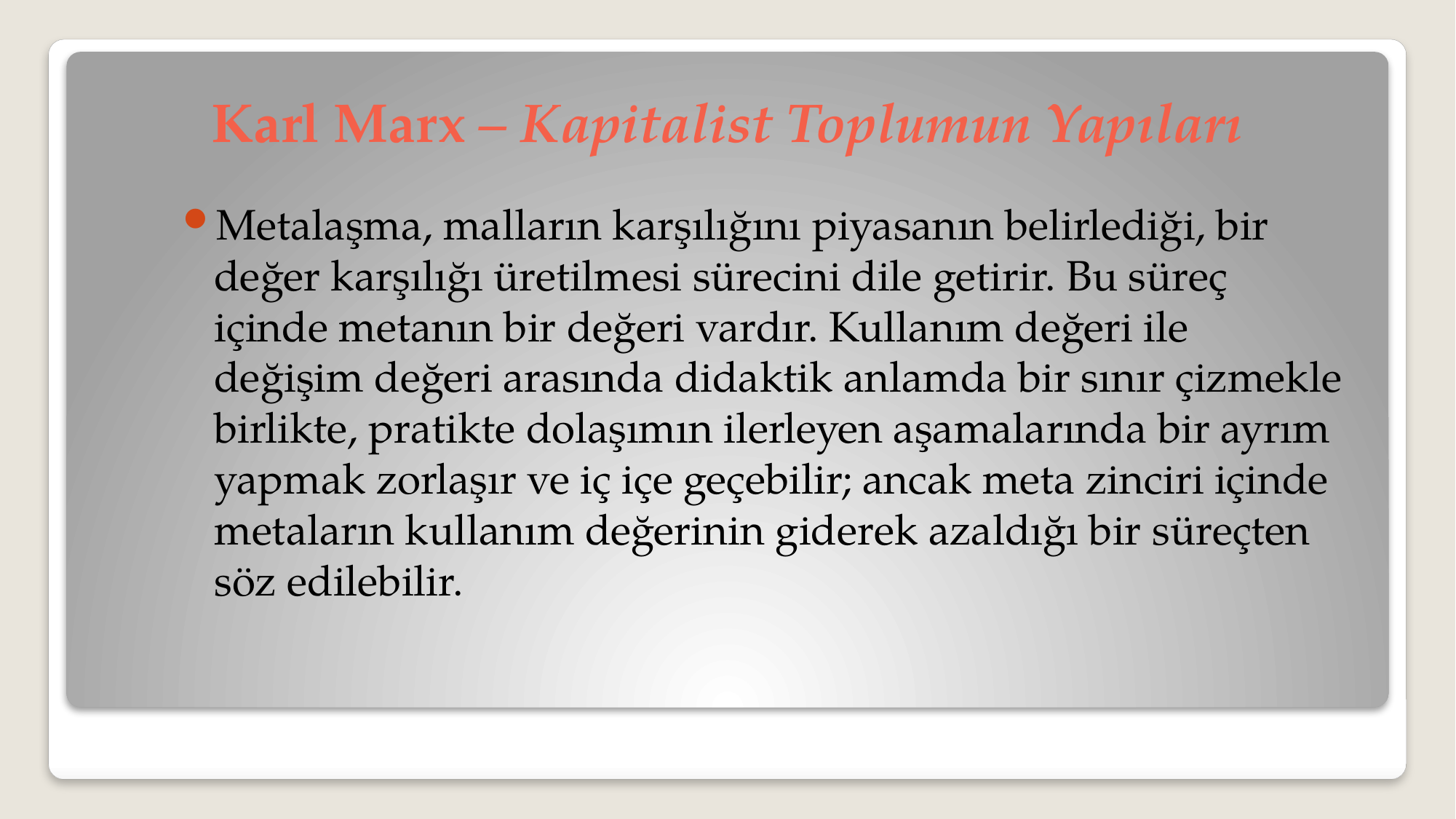

# Karl Marx – Kapitalist Toplumun Yapıları
Metalaşma, malların karşılığını piyasanın belirlediği, bir değer karşılığı üretilmesi sürecini dile getirir. Bu süreç içinde metanın bir değeri vardır. Kullanım değeri ile değişim değeri arasında didaktik anlamda bir sınır çizmekle birlikte, pratikte dolaşımın ilerleyen aşamalarında bir ayrım yapmak zorlaşır ve iç içe geçebilir; ancak meta zinciri içinde metaların kullanım değerinin giderek azaldığı bir süreçten söz edilebilir.